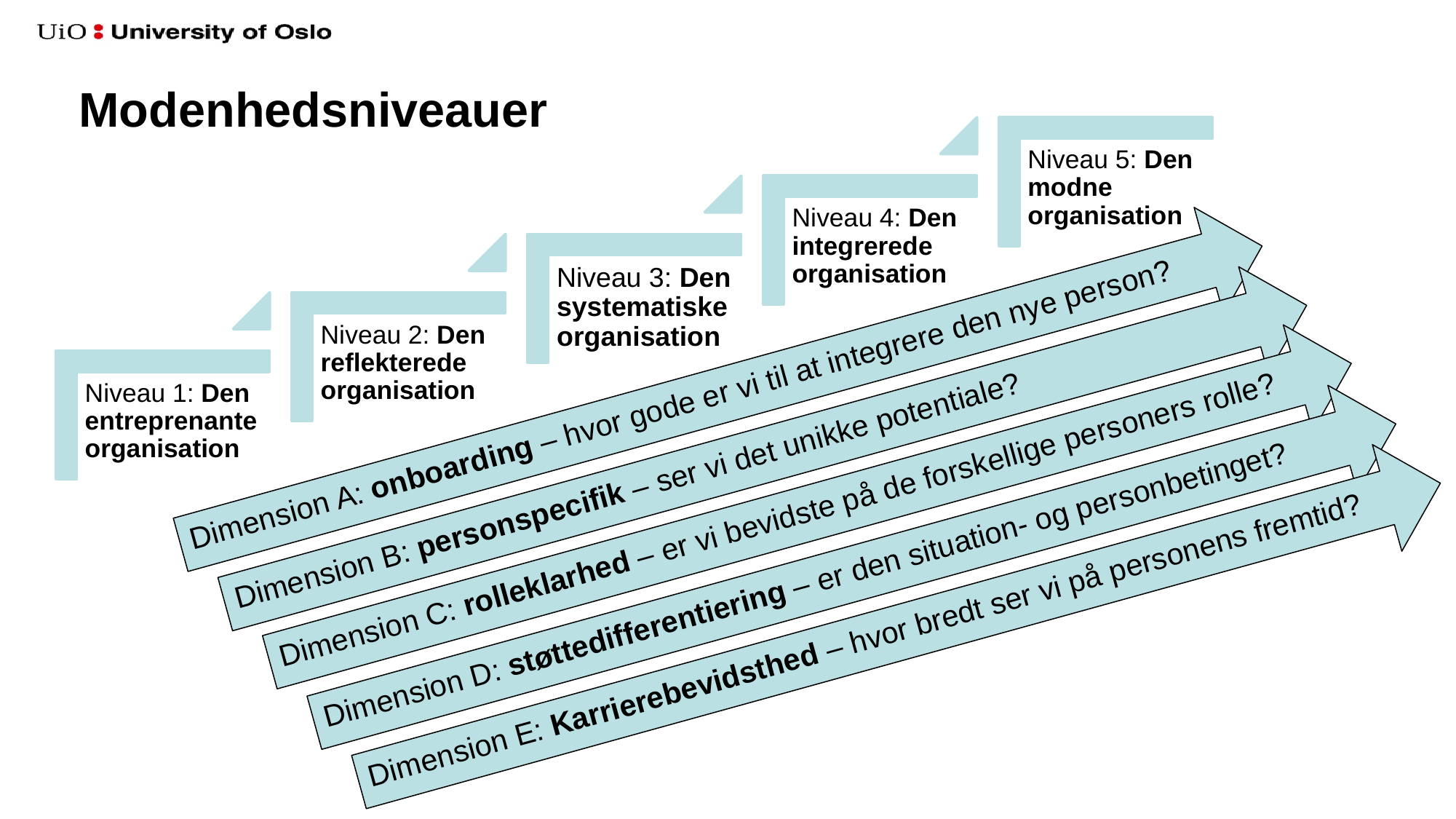

# Modenhedsniveauer
Niveau 1: Den entreprenante organisation
Niveau 2: Den reflekterede organisation
Niveau 3: Den systematiske organisation
Niveau 4: Den integrerede organisation
Niveau 5: Den modne organisation
Dimension A: onboarding – hvor gode er vi til at integrere den nye person?
Dimension B: personspecifik – ser vi det unikke potentiale?
Dimension C: rolleklarhed – er vi bevidste på de forskellige personers rolle?
Dimension D: støttedifferentiering – er den situation- og personbetinget?
Dimension E: Karrierebevidsthed – hvor bredt ser vi på personens fremtid?